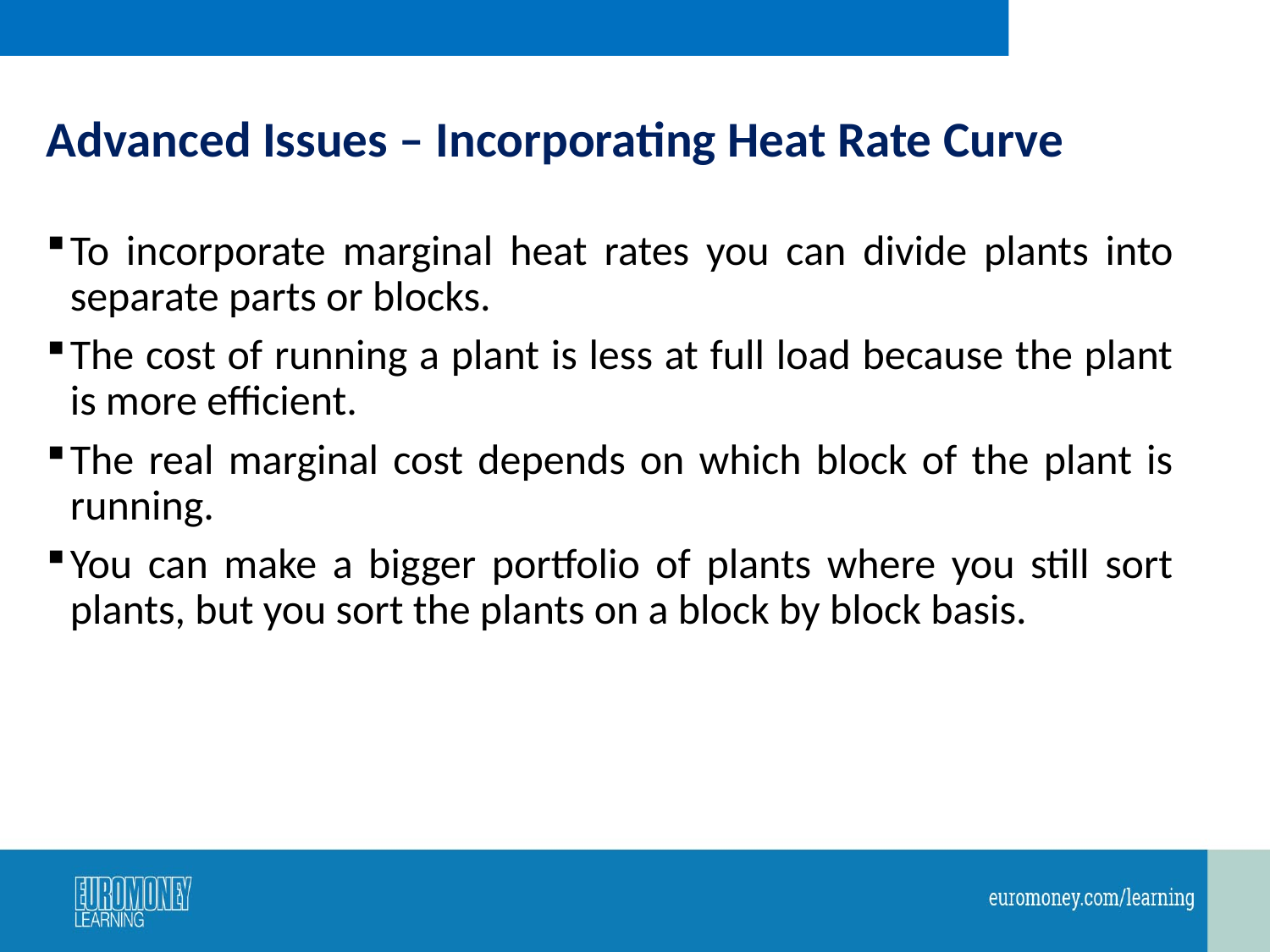

# Advanced Issues – Incorporating Heat Rate Curve
To incorporate marginal heat rates you can divide plants into separate parts or blocks.
The cost of running a plant is less at full load because the plant is more efficient.
The real marginal cost depends on which block of the plant is running.
You can make a bigger portfolio of plants where you still sort plants, but you sort the plants on a block by block basis.